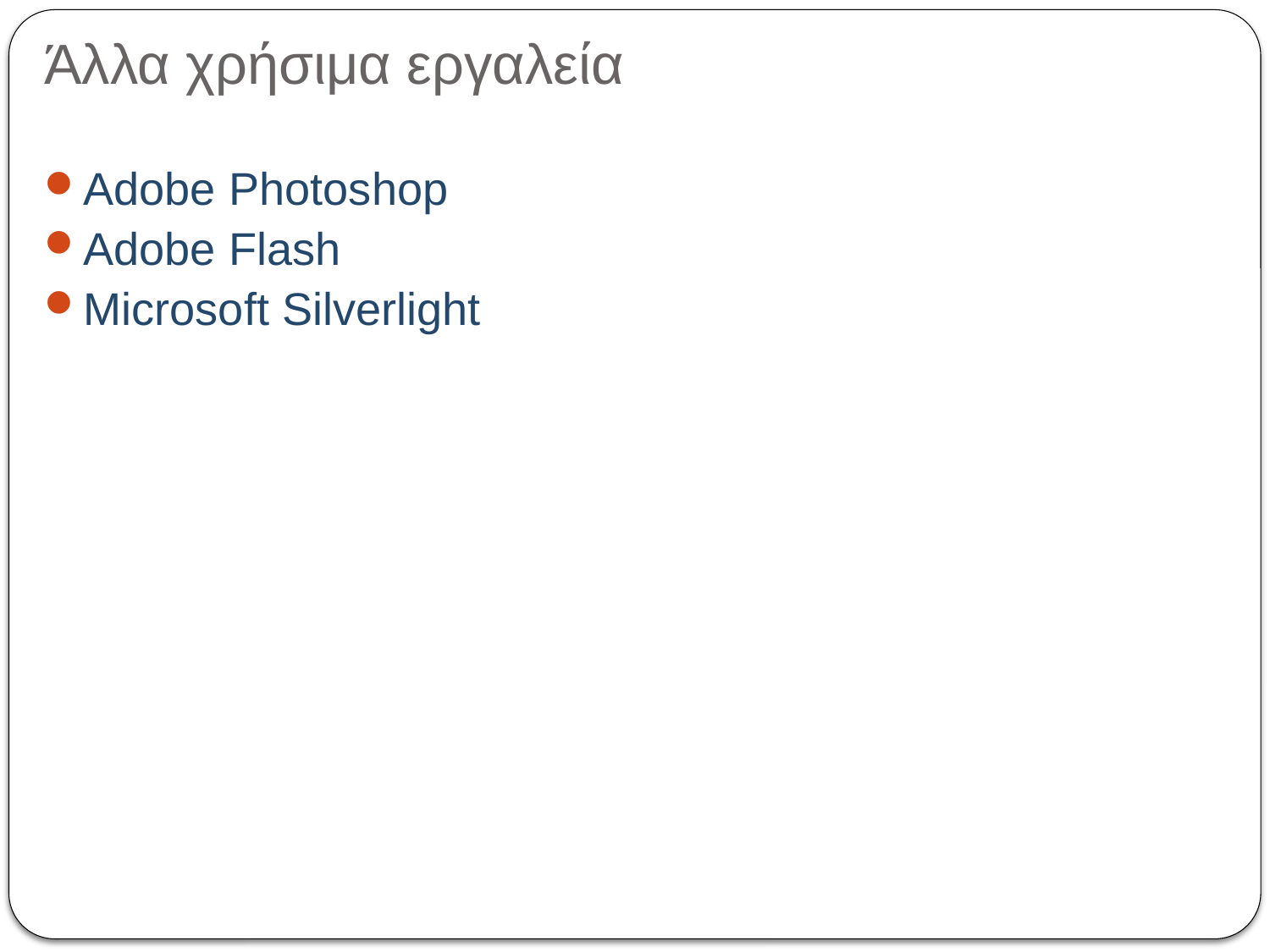

# Άλλα χρήσιμα εργαλεία

Adobe Photoshop
Adobe Flash
Microsoft Silverlight